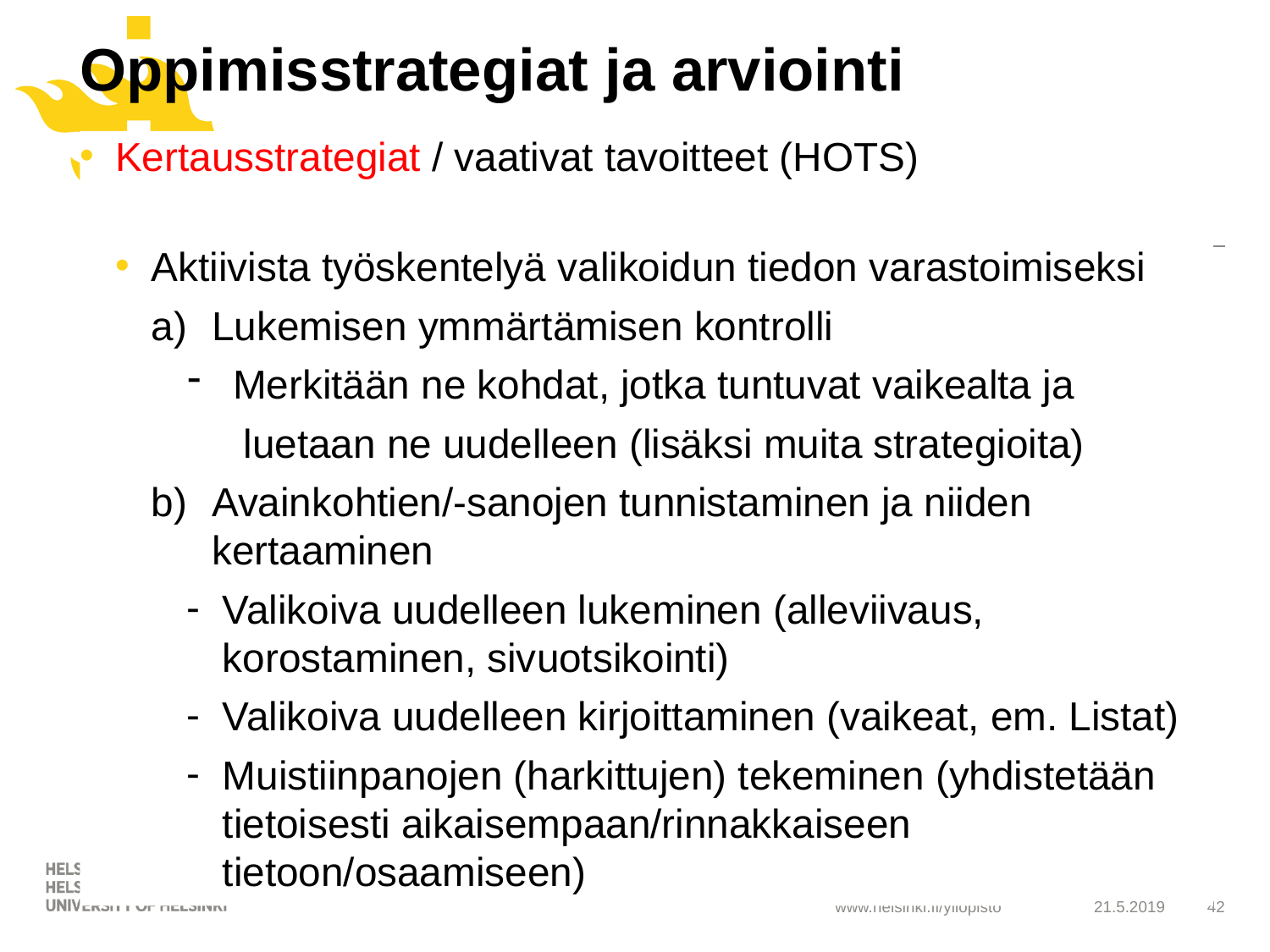

# Oppimisstrategiat ja arviointi
Kertausstrategiat / vaativat tavoitteet (HOTS)

Aktiivista työskentelyä valikoidun tiedon varastoimiseksi
Lukemisen ymmärtämisen kontrolli
Merkitään ne kohdat, jotka tuntuvat vaikealta ja
     luetaan ne uudelleen (lisäksi muita strategioita)
Avainkohtien/-sanojen tunnistaminen ja niiden kertaaminen
Valikoiva uudelleen lukeminen (alleviivaus, korostaminen, sivuotsikointi)
Valikoiva uudelleen kirjoittaminen (vaikeat, em. Listat)
Muistiinpanojen (harkittujen) tekeminen (yhdistetään tietoisesti aikaisempaan/rinnakkaiseen tietoon/osaamiseen)

21.5.2019
42